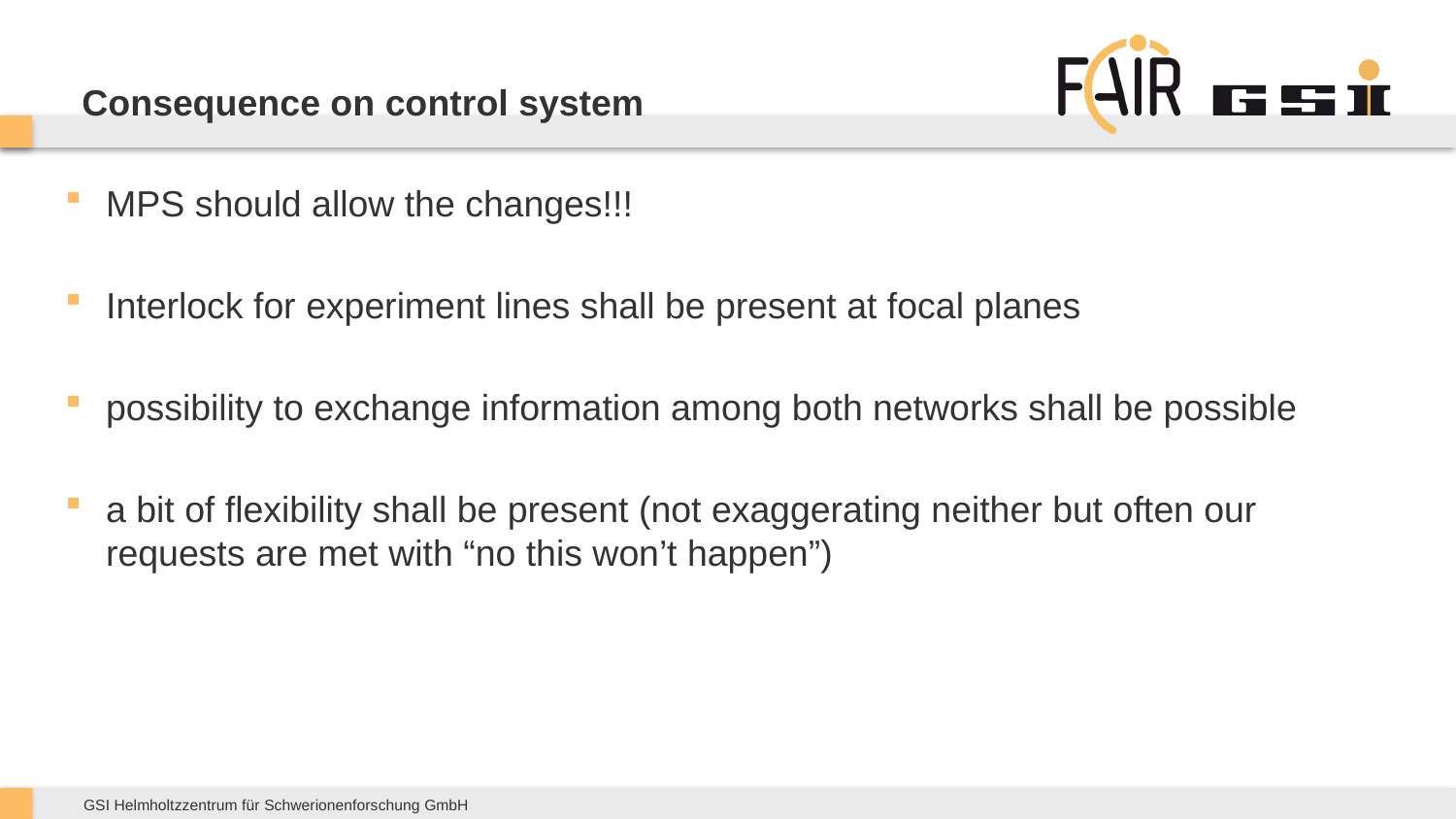

# Consequence on control system
MPS should allow the changes!!!

Interlock for experiment lines shall be present at focal planes

possibility to exchange information among both networks shall be possible

a bit of flexibility shall be present (not exaggerating neither but often our requests are met with “no this won’t happen”)